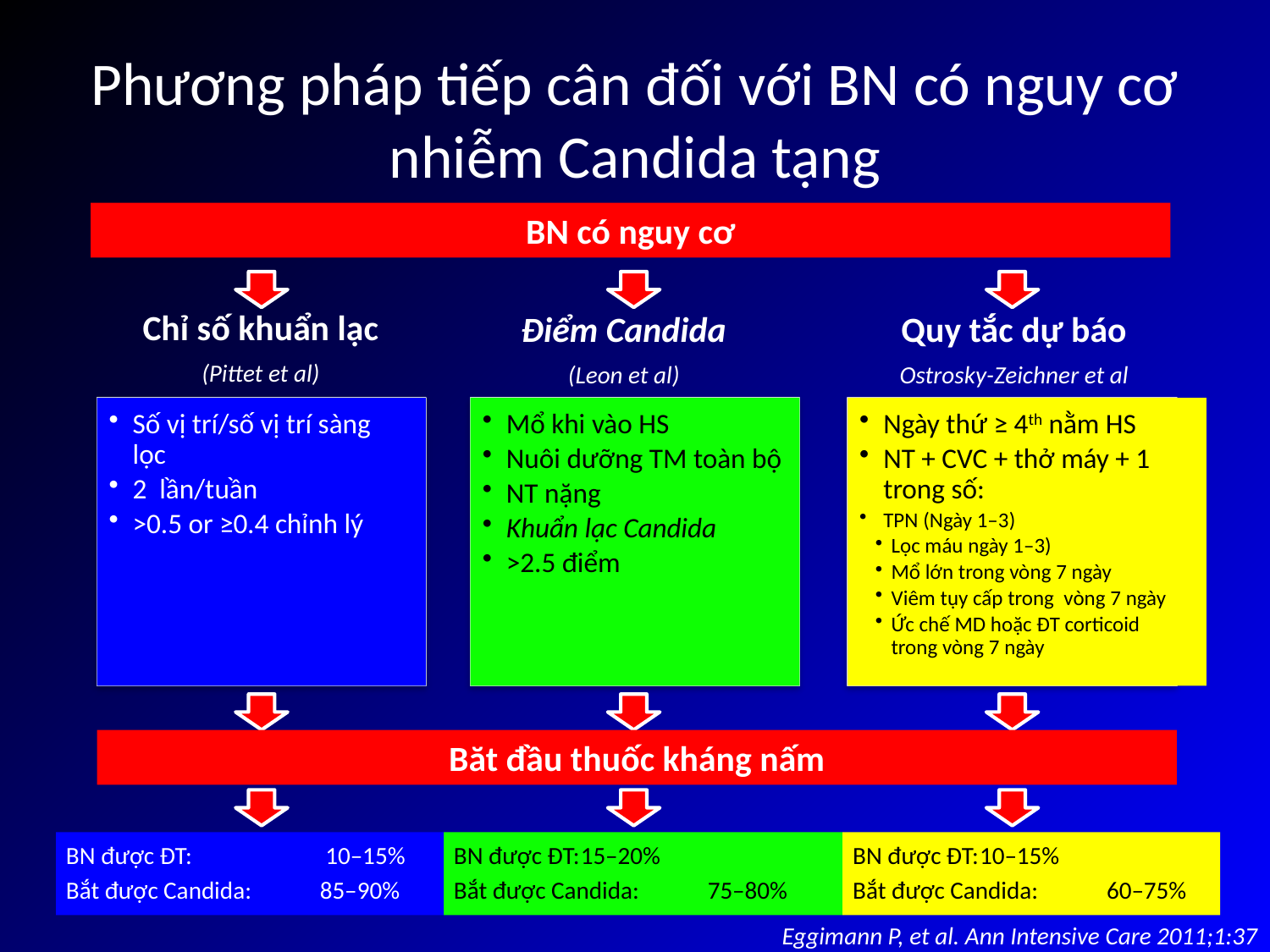

# Phương pháp tiếp cân đối với BN có nguy cơ nhiễm Candida tạng
BN có nguy cơ

Chỉ số khuẩn lạc
(Pittet et al)
Điểm Candida
(Leon et al)
Quy tắc dự báo
Ostrosky-Zeichner et al
Số vị trí/số vị trí sàng lọc
2  lần/tuần
>0.5 or ≥0.4 chỉnh lý
Mổ khi vào HS
Nuôi dưỡng TM toàn bộ
NT nặng
Khuẩn lạc Candida
>2.5 điểm
Ngày thứ ≥ 4th nằm HS
NT + CVC + thở máy + 1 trong số:
TPN (Ngày 1–3)
Lọc máu ngày 1–3)
Mổ lớn trong vòng 7 ngày
Viêm tụy cấp trong  vòng 7 ngày
Ức chế MD hoặc ĐT corticoid trong vòng 7 ngày

Băt đầu thuốc kháng nấm

BN được ĐT:         	 10–15%
Bắt được Candida:	85–90%
BN được ĐT:	15–20%
Bắt được Candida:	75–80%
BN được ĐT:	10–15%
Bắt được Candida:	60–75%
Eggimann P, et al. Ann Intensive Care 2011;1:37